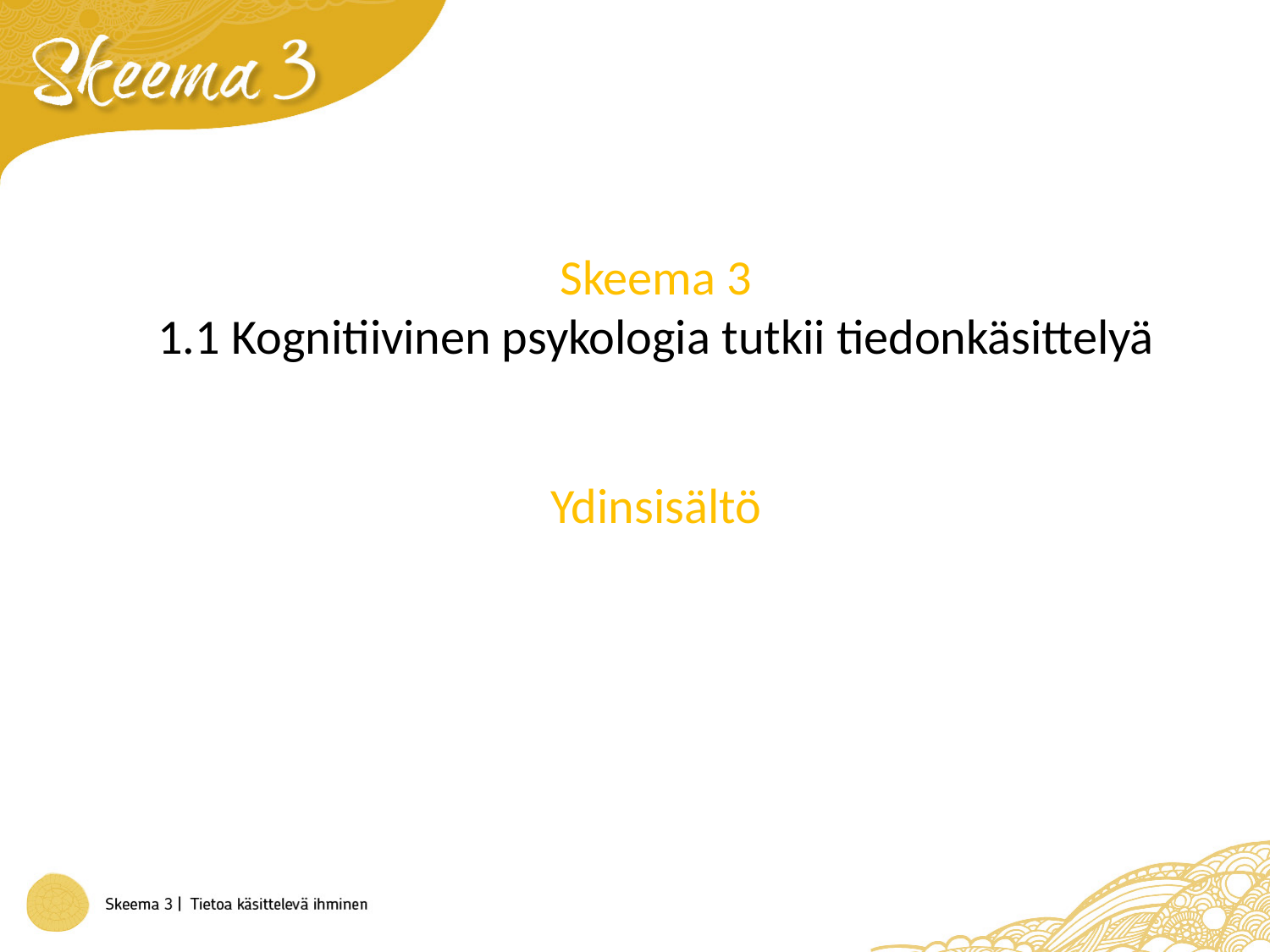

# Skeema 3 1.1 Kognitiivinen psykologia tutkii tiedonkäsittelyä Ydinsisältö